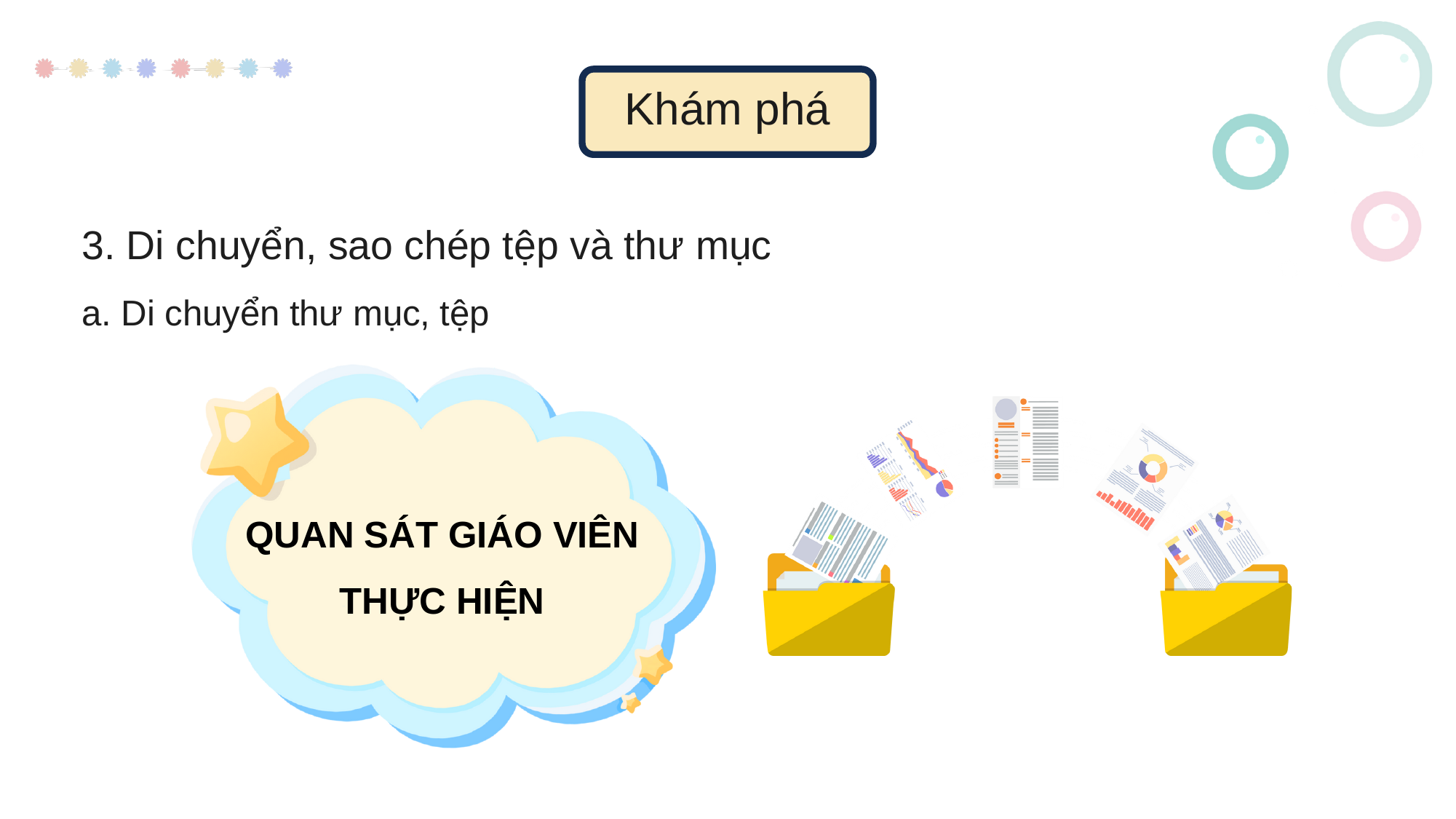

Khám phá
3. Di chuyển, sao chép tệp và thư mục
a. Di chuyển thư mục, tệp

QUAN SÁT GIÁO VIÊN THỰC HIỆN